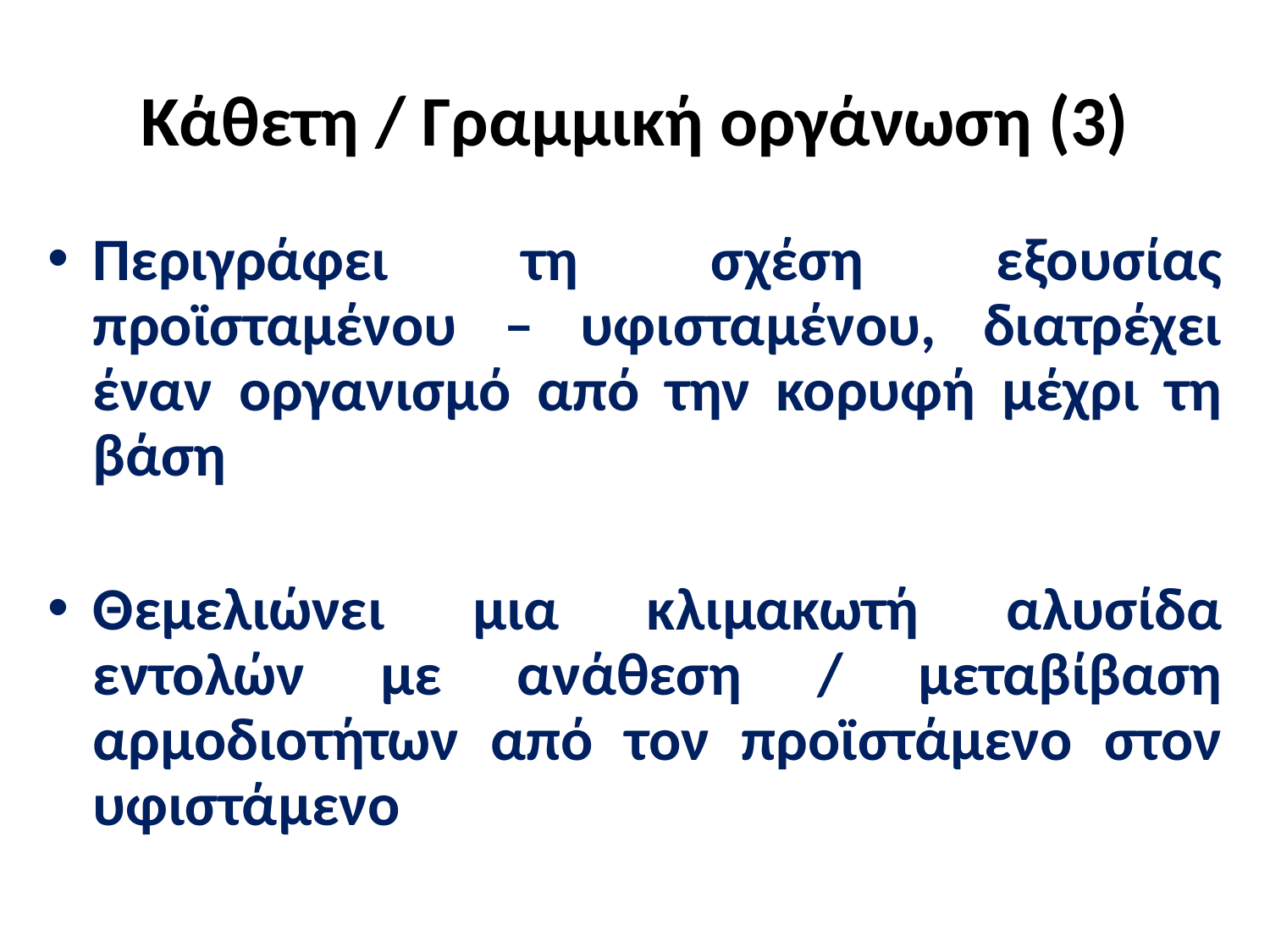

# Κάθετη / Γραμμική οργάνωση (3)
Περιγράφει τη σχέση εξουσίας προϊσταμένου – υφισταμένου, διατρέχει έναν οργανισμό από την κορυφή μέχρι τη βάση

Θεμελιώνει μια κλιμακωτή αλυσίδα εντολών με ανάθεση / μεταβίβαση αρμοδιοτήτων από τον προϊστάμενο στον υφιστάμενο